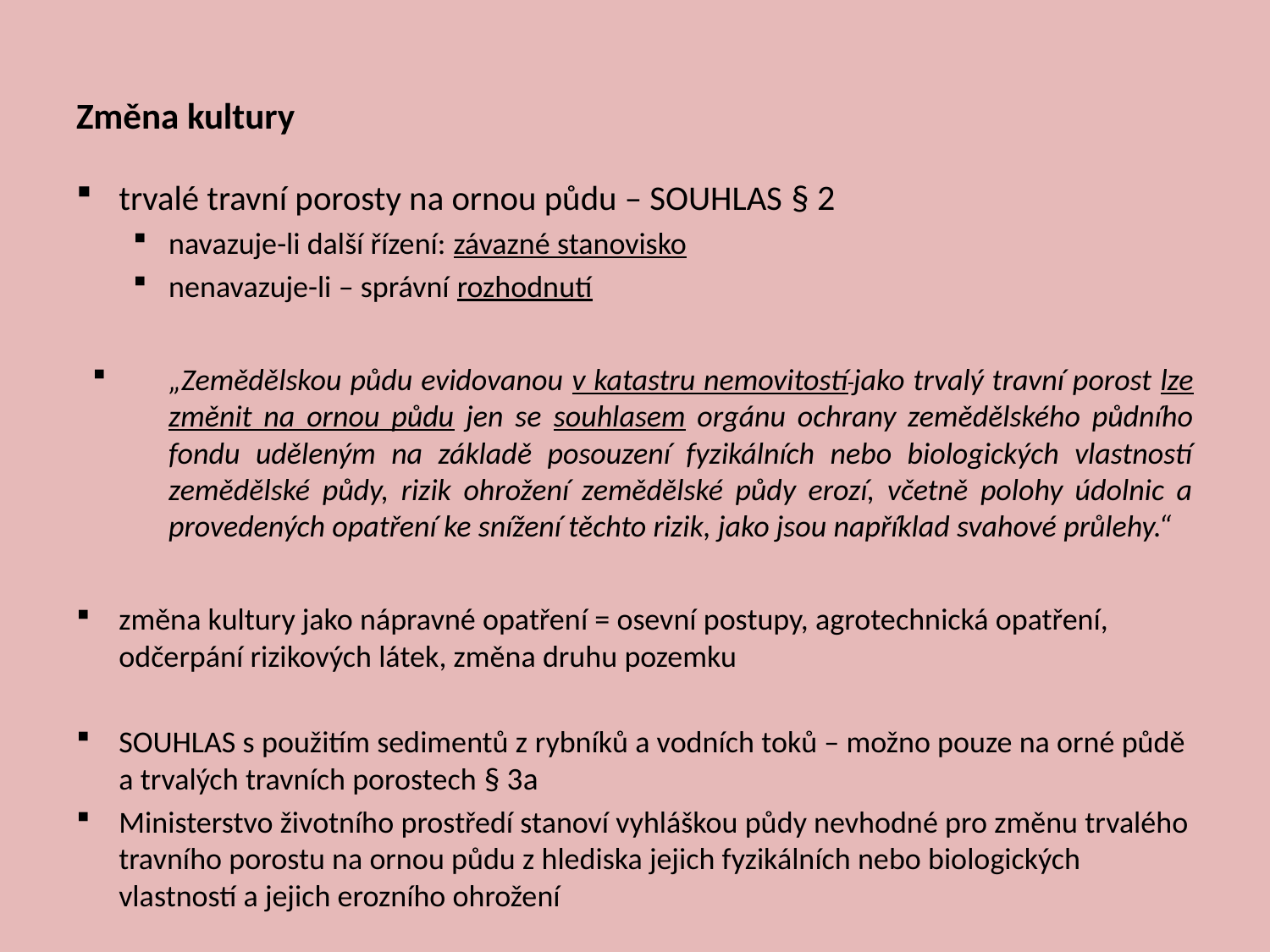

Změna kultury

trvalé travní porosty na ornou půdu – SOUHLAS § 2
navazuje-li další řízení: závazné stanovisko
nenavazuje-li – správní rozhodnutí

„Zemědělskou půdu evidovanou v katastru nemovitostí jako trvalý travní porost lze změnit na ornou půdu jen se souhlasem orgánu ochrany zemědělského půdního fondu uděleným na základě posouzení fyzikálních nebo biologických vlastností zemědělské půdy, rizik ohrožení zemědělské půdy erozí, včetně polohy údolnic a provedených opatření ke snížení těchto rizik, jako jsou například svahové průlehy.“

změna kultury jako nápravné opatření = osevní postupy, agrotechnická opatření, odčerpání rizikových látek, změna druhu pozemku

SOUHLAS s použitím sedimentů z rybníků a vodních toků – možno pouze na orné půdě a trvalých travních porostech § 3a
Ministerstvo životního prostředí stanoví vyhláškou půdy nevhodné pro změnu trvalého travního porostu na ornou půdu z hlediska jejich fyzikálních nebo biologických vlastností a jejich erozního ohrožení